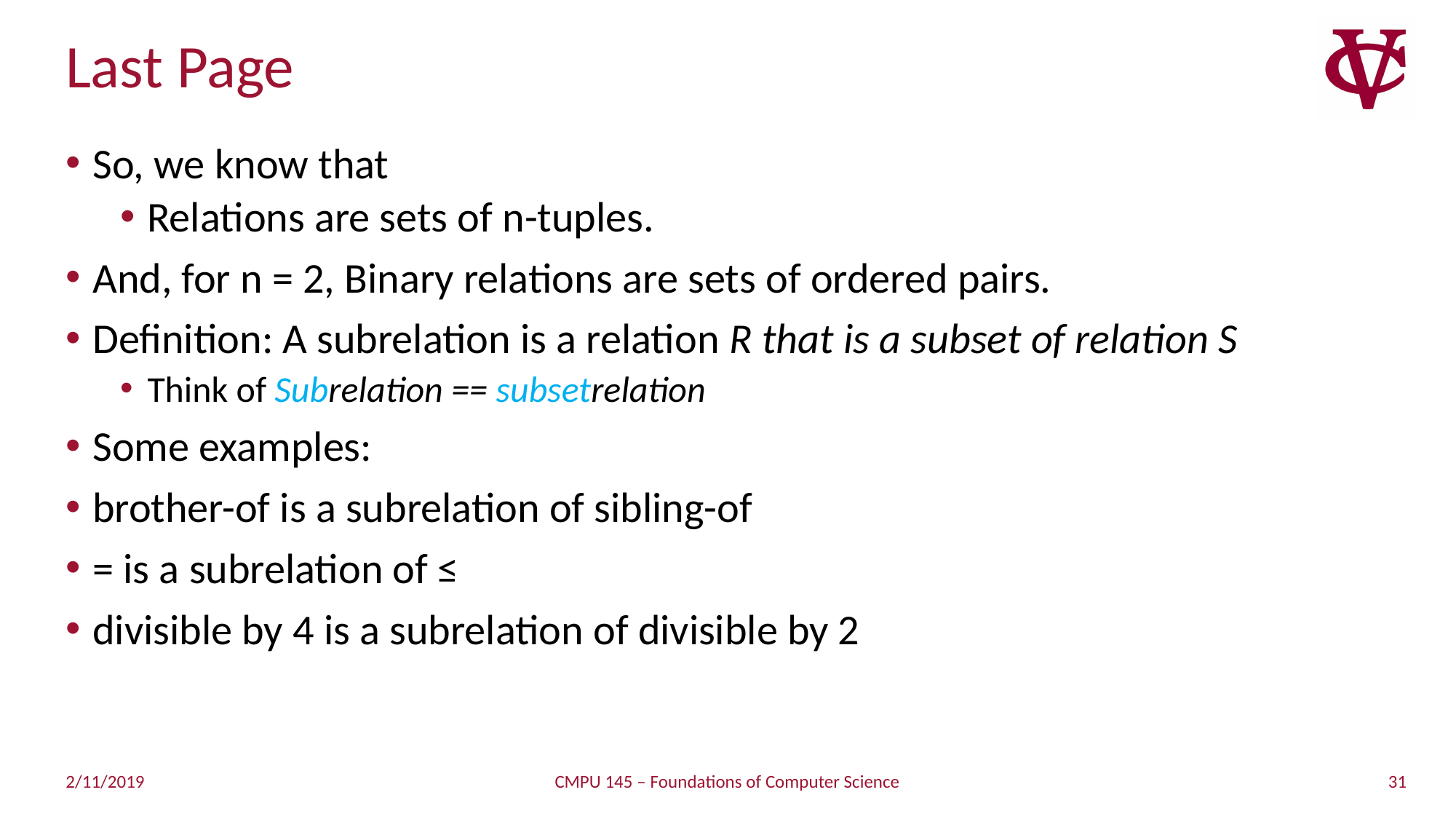

# Last Page
So, we know that
Relations are sets of n-tuples.
And, for n = 2, Binary relations are sets of ordered pairs.
Definition: A subrelation is a relation R that is a subset of relation S
Think of Subrelation == subsetrelation
Some examples:
brother-of is a subrelation of sibling-of
= is a subrelation of ≤
divisible by 4 is a subrelation of divisible by 2
31
2/11/2019
CMPU 145 – Foundations of Computer Science